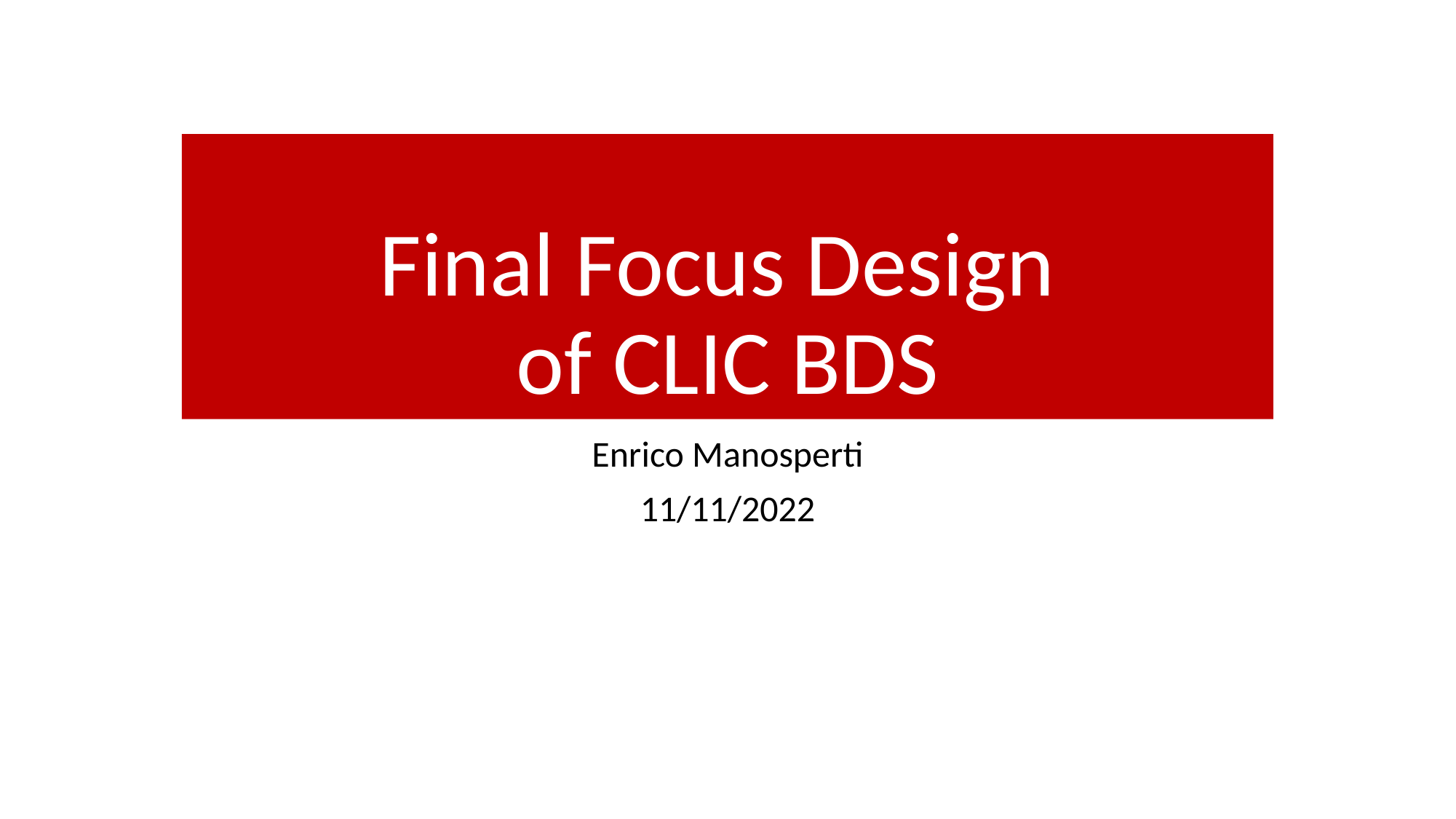

# Final Focus Design of CLIC BDS
Enrico Manosperti
11/11/2022